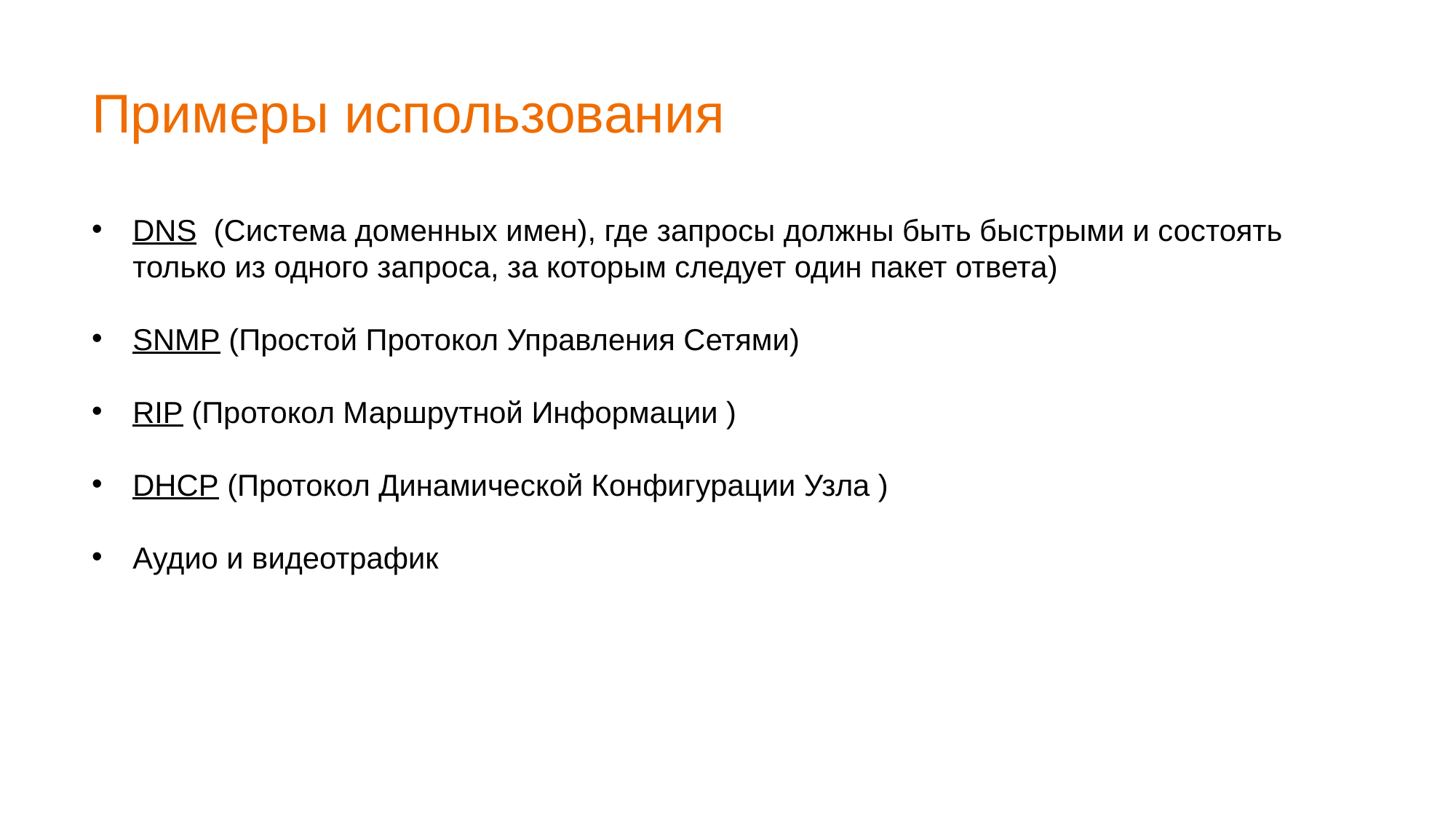

# Примеры использования
DNS  (Система доменных имен), где запросы должны быть быстрыми и состоять только из одного запроса, за которым следует один пакет ответа)

SNMP (Простой Протокол Управления Сетями)

RIP (Протокол Маршрутной Информации )

DHCP (Протокол Динамической Конфигурации Узла )

Аудио и видеотрафик